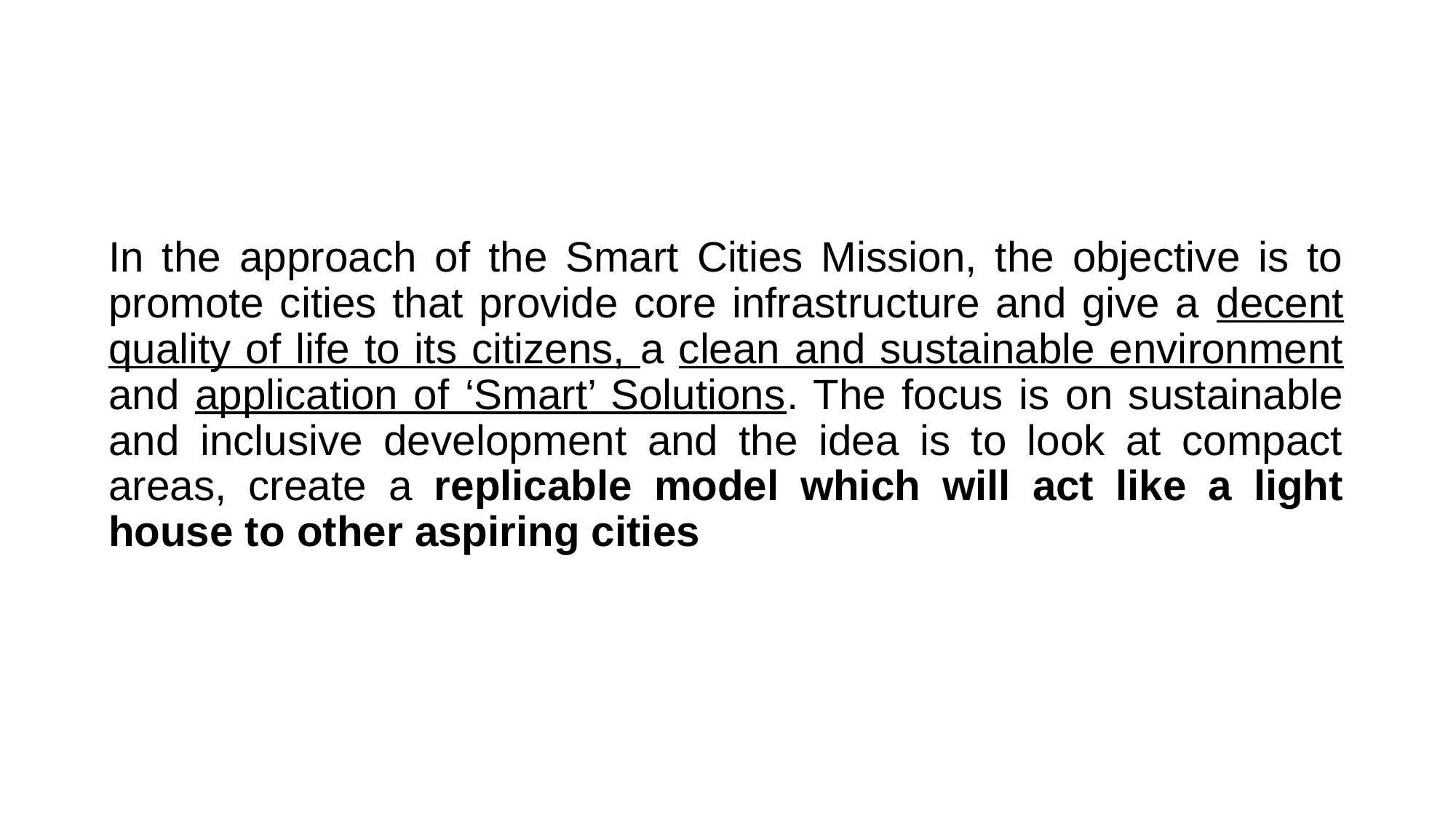

# In the approach of the Smart Cities Mission, the objective is to promote cities that provide core infrastructure and give a decent quality of life to its citizens, a clean and sustainable environment and application of ‘Smart’ Solutions. The focus is on sustainable and inclusive development and the idea is to look at compact areas, create a replicable model which will act like a light house to other aspiring cities